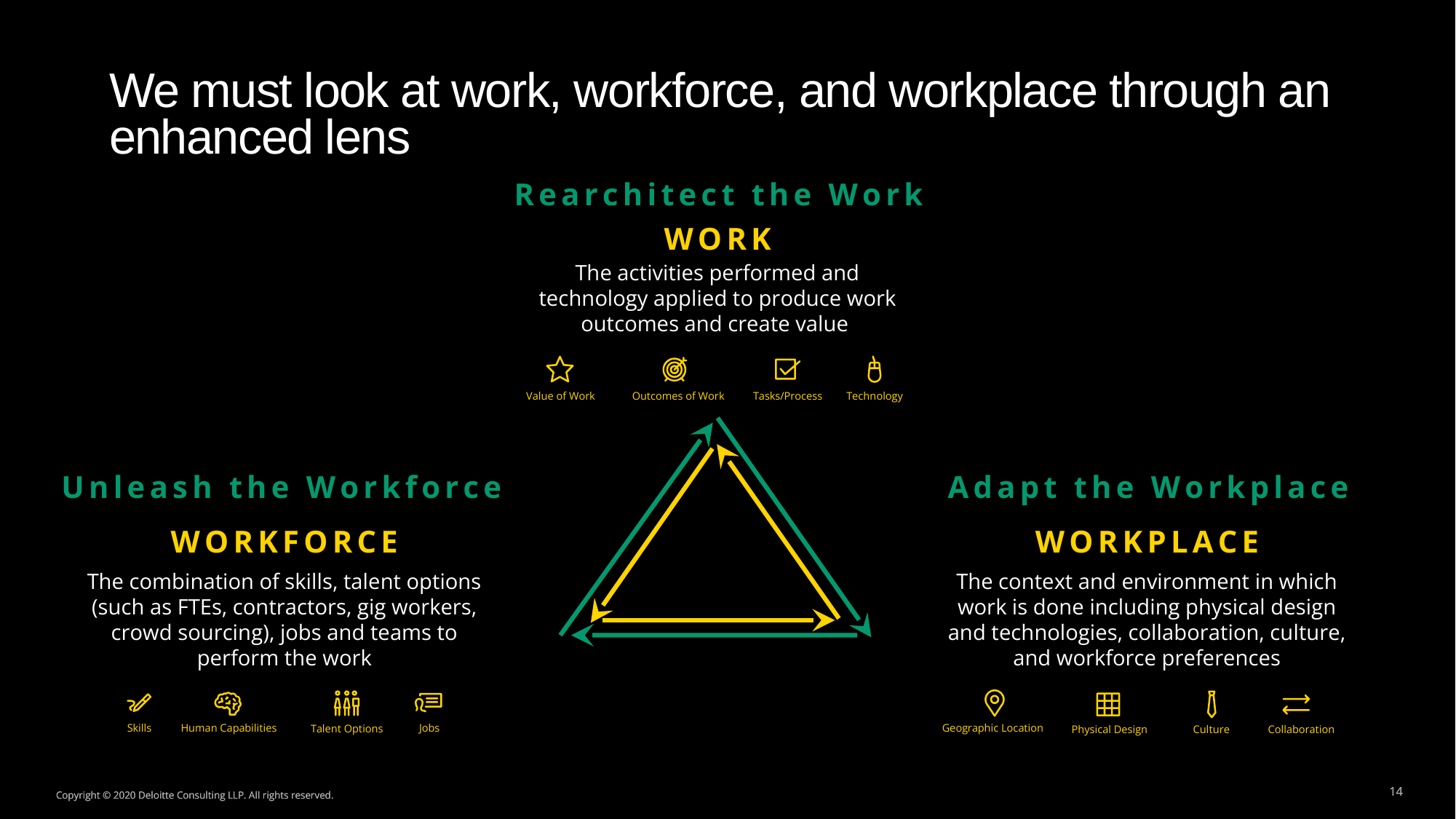

We must look at work, workforce, and workplace through an enhanced lens
Rearchitect the Work
WORK
The activities performed and technology applied to produce work outcomes and create value

Value of Work
Outcomes of Work
Tasks/Process
Technology
Unleash the Workforce
Adapt the Workplace
WORKFORCE
WORKPLACE
The combination of skills, talent options (such as FTEs, contractors, gig workers, crowd sourcing), jobs and teams to perform the work
The context and environment in which work is done including physical design and technologies, collaboration, culture, and workforce preferences

Geographic Location
Human Capabilities
Jobs
Skills
Talent Options
Collaboration
Physical Design
Culture